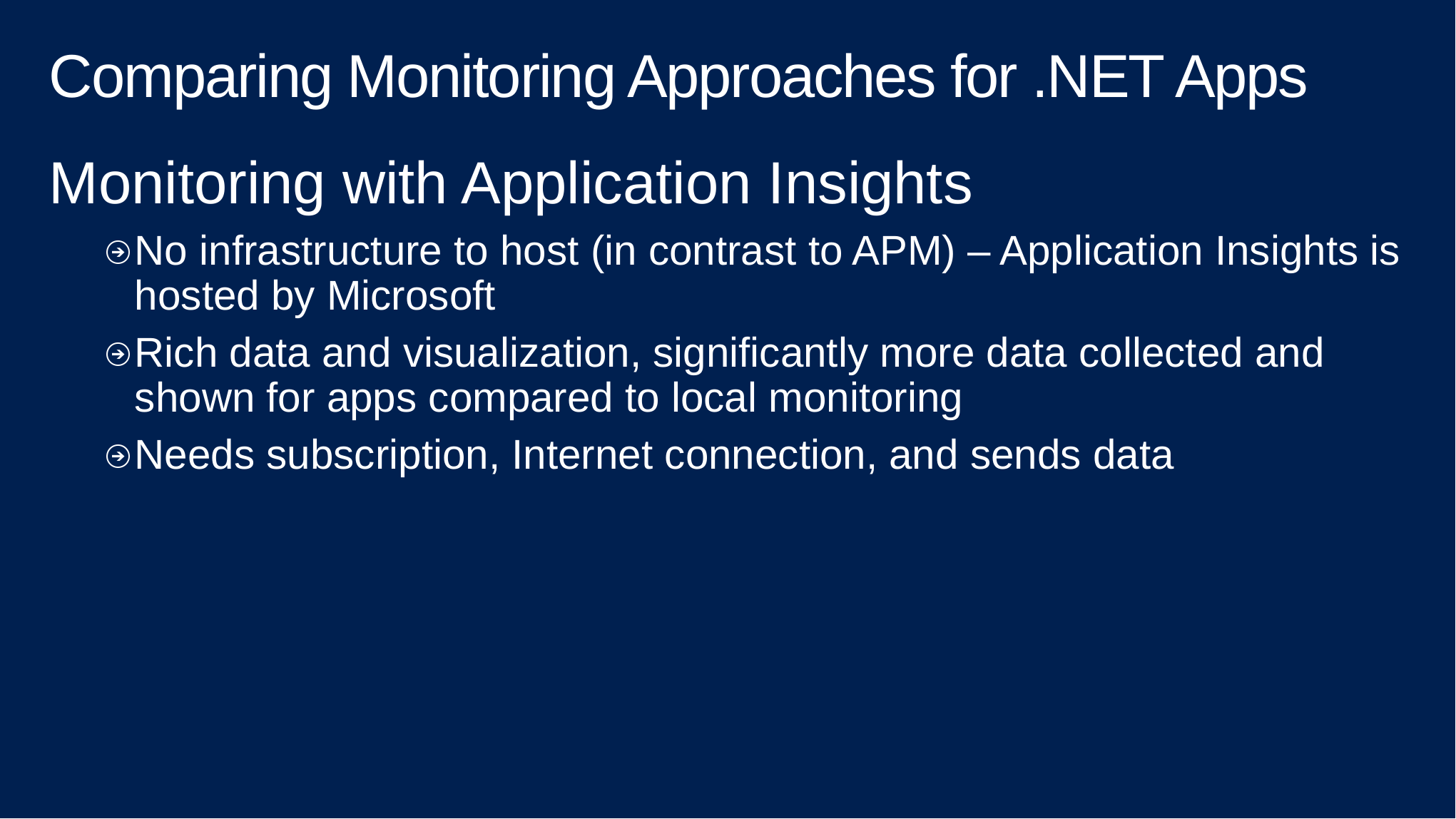

# Comparing Monitoring Approaches for .NET Apps
Monitoring with Application Insights
No infrastructure to host (in contrast to APM) – Application Insights is hosted by Microsoft
Rich data and visualization, significantly more data collected and shown for apps compared to local monitoring
Needs subscription, Internet connection, and sends data